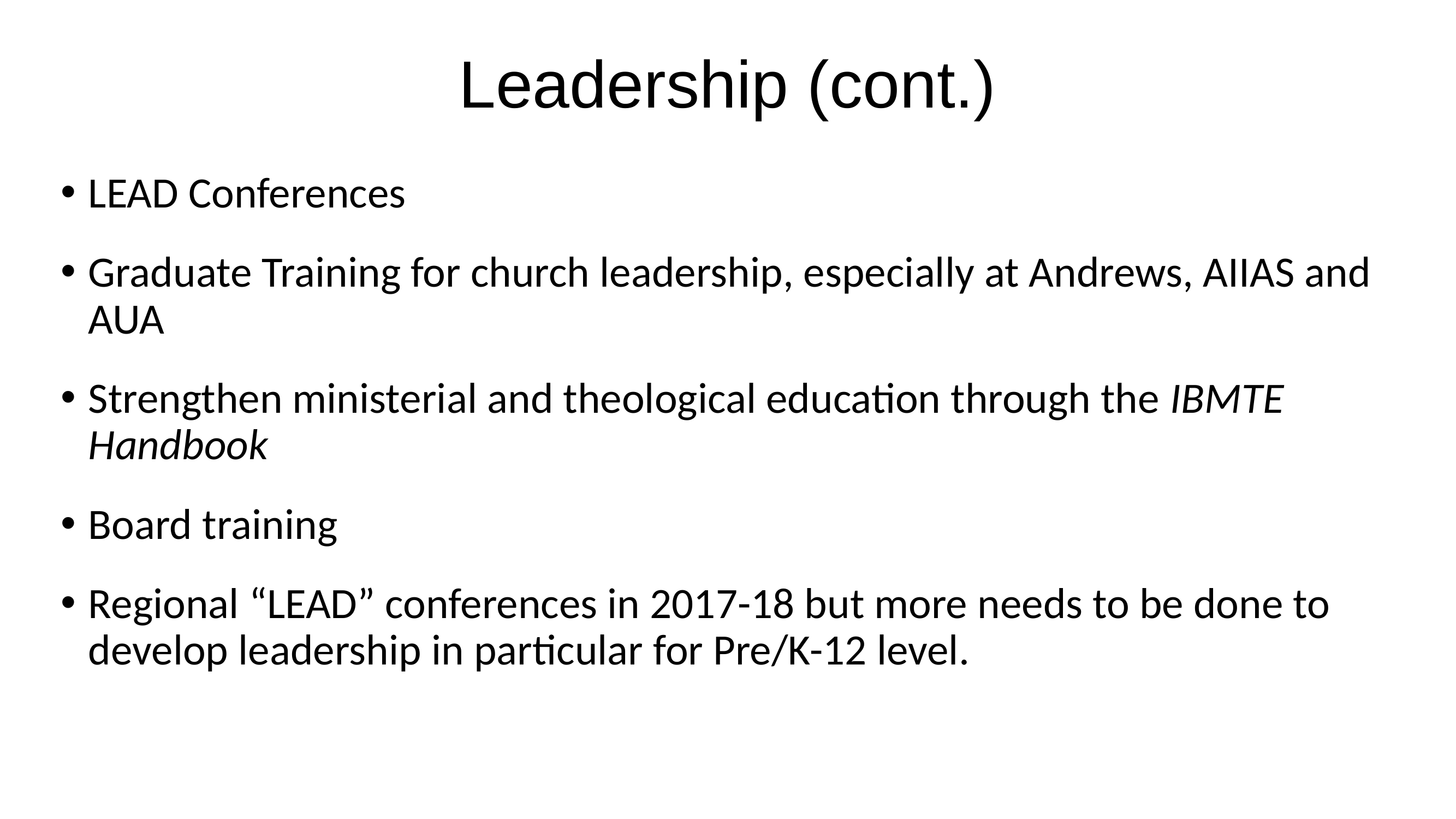

# Leadership (cont.)
LEAD Conferences
Graduate Training for church leadership, especially at Andrews, AIIAS and AUA
Strengthen ministerial and theological education through the IBMTE Handbook
Board training
Regional “LEAD” conferences in 2017-18 but more needs to be done to develop leadership in particular for Pre/K-12 level.